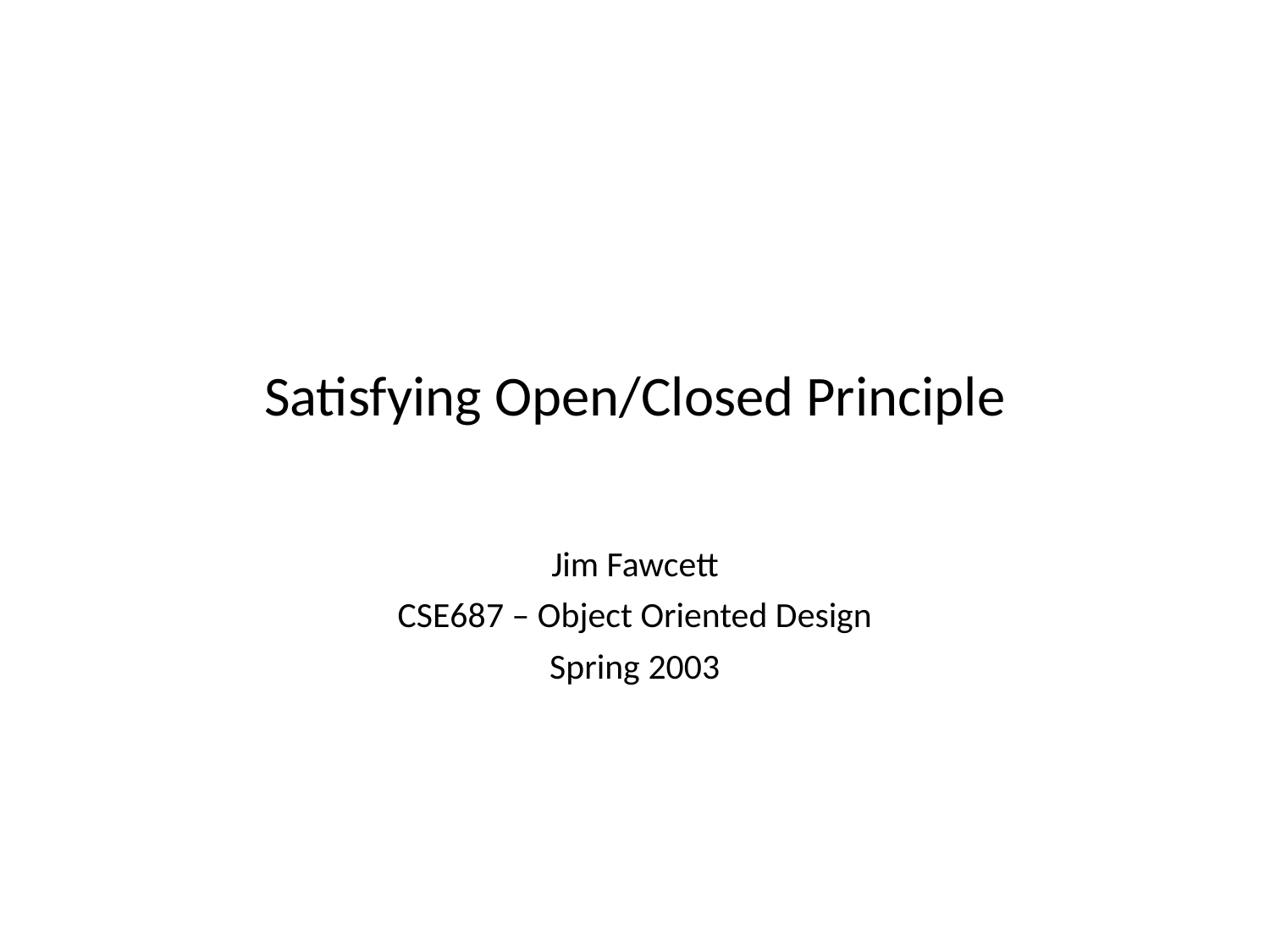

# Satisfying Open/Closed Principle
Jim Fawcett
CSE687 – Object Oriented Design
Spring 2003